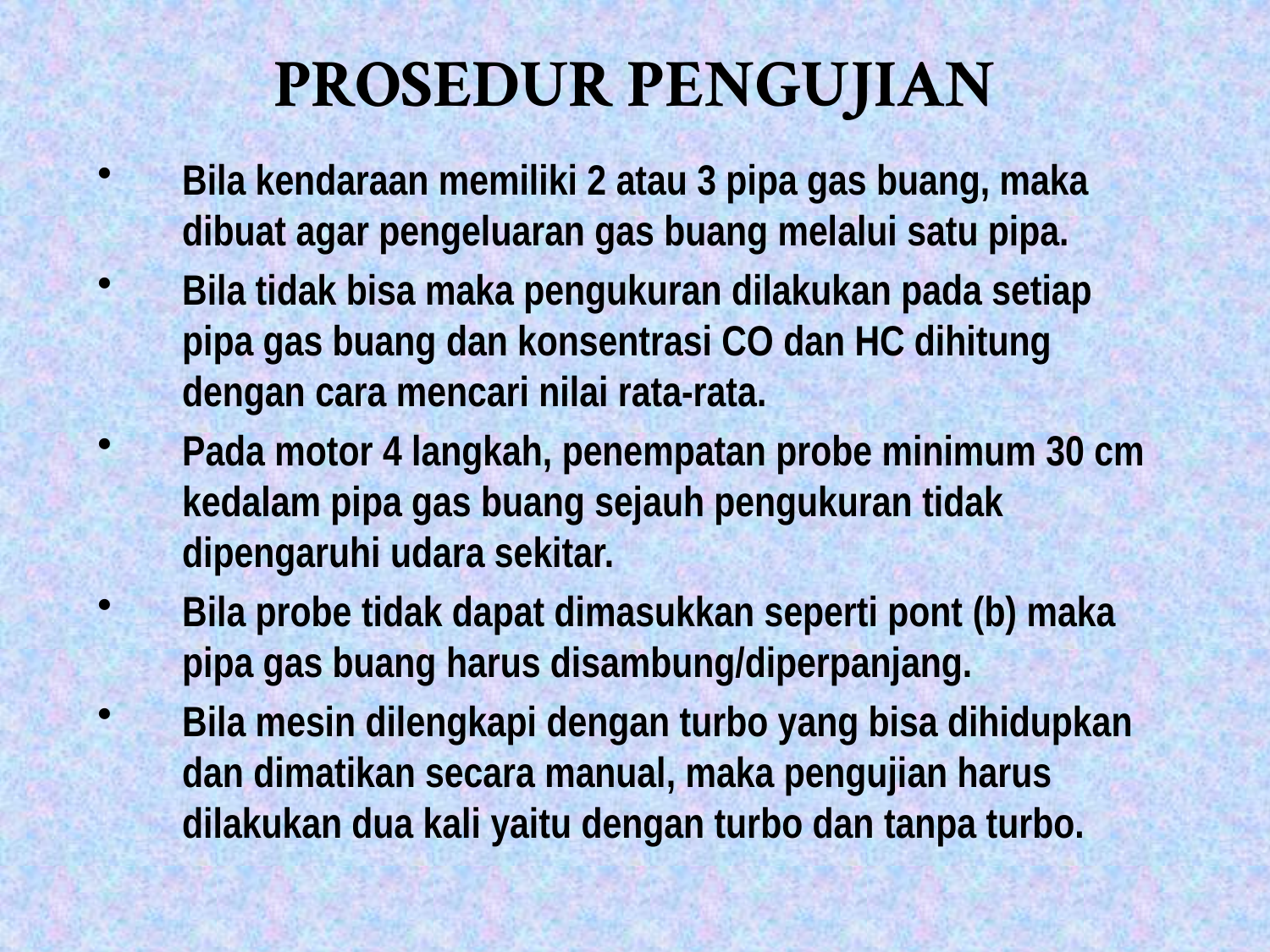

# PROSEDUR PENGUJIAN
Bila kendaraan memiliki 2 atau 3 pipa gas buang, maka dibuat agar pengeluaran gas buang melalui satu pipa.
Bila tidak bisa maka pengukuran dilakukan pada setiap pipa gas buang dan konsentrasi CO dan HC dihitung dengan cara mencari nilai rata-rata.
Pada motor 4 langkah, penempatan probe minimum 30 cm kedalam pipa gas buang sejauh pengukuran tidak dipengaruhi udara sekitar.
Bila probe tidak dapat dimasukkan seperti pont (b) maka pipa gas buang harus disambung/diperpanjang.
Bila mesin dilengkapi dengan turbo yang bisa dihidupkan dan dimatikan secara manual, maka pengujian harus dilakukan dua kali yaitu dengan turbo dan tanpa turbo.